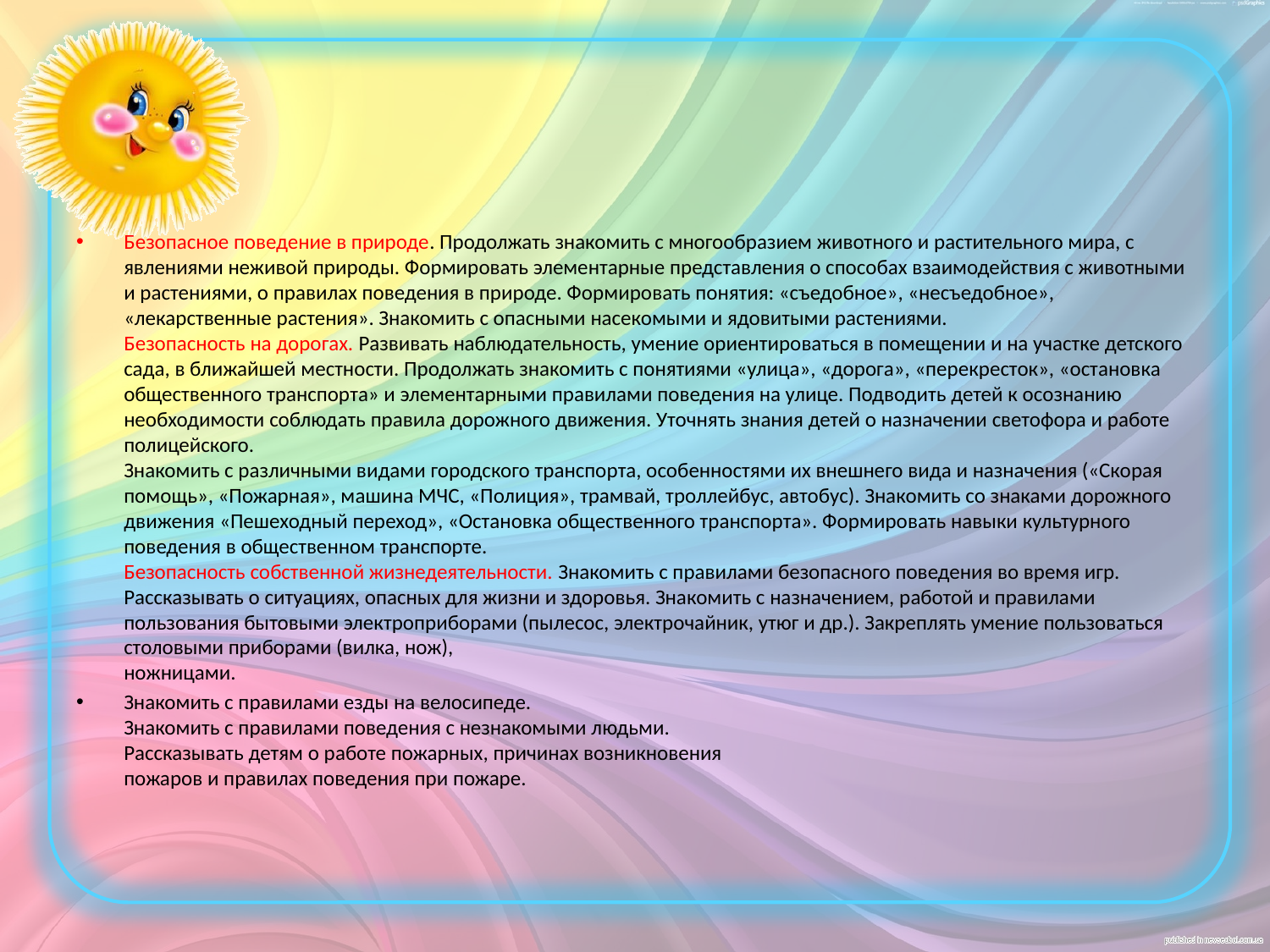

Безопасное поведение в природе. Продолжать знакомить с многообразием животного и растительного мира, с явлениями неживой природы. Формировать элементарные представления о способах взаимодействия с животными и растениями, о правилах поведения в природе. Формировать понятия: «съедобное», «несъедобное», «лекарственные растения». Знакомить с опасными насекомыми и ядовитыми растениями.
Безопасность на дорогах. Развивать наблюдательность, умение ориентироваться в помещении и на участке детского сада, в ближайшей местности. Продолжать знакомить с понятиями «улица», «дорога», «перекресток», «остановка общественного транспорта» и элементарными правилами поведения на улице. Подводить детей к осознанию необходимости соблюдать правила дорожного движения. Уточнять знания детей о назначении светофора и работе полицейского.
Знакомить с различными видами городского транспорта, особенностями их внешнего вида и назначения («Скорая помощь», «Пожарная», машина МЧС, «Полиция», трамвай, троллейбус, автобус). Знакомить со знаками дорожного движения «Пешеходный переход», «Остановка общественного транспорта». Формировать навыки культурного поведения в общественном транспорте.
Безопасность собственной жизнедеятельности. Знакомить с правилами безопасного поведения во время игр. Рассказывать о ситуациях, опасных для жизни и здоровья. Знакомить с назначением, работой и правилами пользования бытовыми электроприборами (пылесос, электрочайник, утюг и др.). Закреплять умение пользоваться столовыми приборами (вилка, нож),
ножницами.
Знакомить с правилами езды на велосипеде.
Знакомить с правилами поведения с незнакомыми людьми.
Рассказывать детям о работе пожарных, причинах возникновения
пожаров и правилах поведения при пожаре.